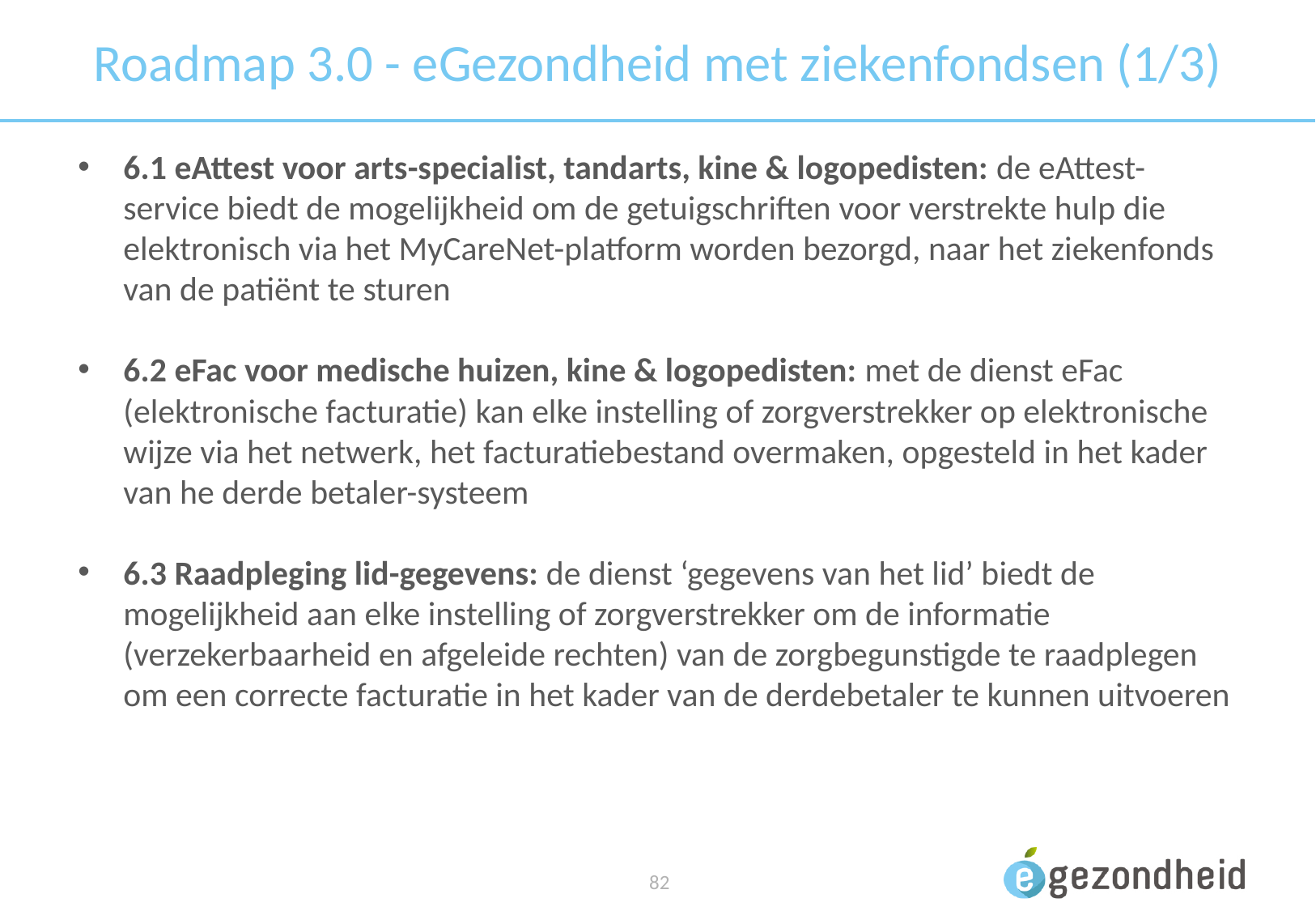

# Roadmap 3.0 - eGezondheid met ziekenfondsen (1/3)
6.1 eAttest voor arts-specialist, tandarts, kine & logopedisten: de eAttest-service biedt de mogelijkheid om de getuigschriften voor verstrekte hulp die elektronisch via het MyCareNet-platform worden bezorgd, naar het ziekenfonds van de patiënt te sturen

6.2 eFac voor medische huizen, kine & logopedisten: met de dienst eFac (elektronische facturatie) kan elke instelling of zorgverstrekker op elektronische wijze via het netwerk, het facturatiebestand overmaken, opgesteld in het kader van he derde betaler-systeem

6.3 Raadpleging lid-gegevens: de dienst ‘gegevens van het lid’ biedt de mogelijkheid aan elke instelling of zorgverstrekker om de informatie (verzekerbaarheid en afgeleide rechten) van de zorgbegunstigde te raadplegen om een correcte facturatie in het kader van de derdebetaler te kunnen uitvoeren
 82